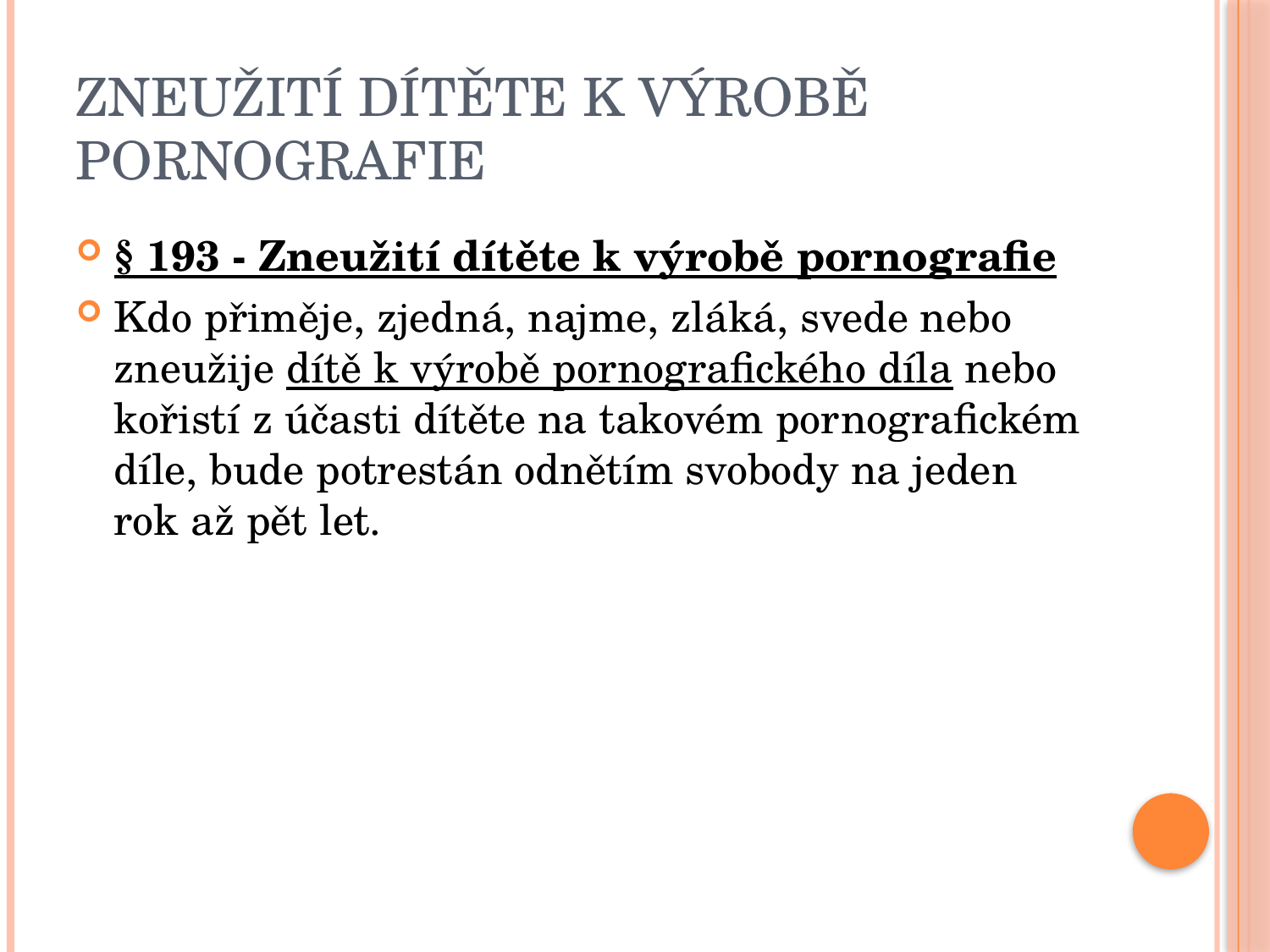

# Zneužití dítěte k výrobě pornografie
§ 193 - Zneužití dítěte k výrobě pornografie
Kdo přiměje, zjedná, najme, zláká, svede nebo zneužije dítě k výrobě pornografického díla nebo kořistí z účasti dítěte na takovém pornografickém díle, bude potrestán odnětím svobody na jeden rok až pět let.